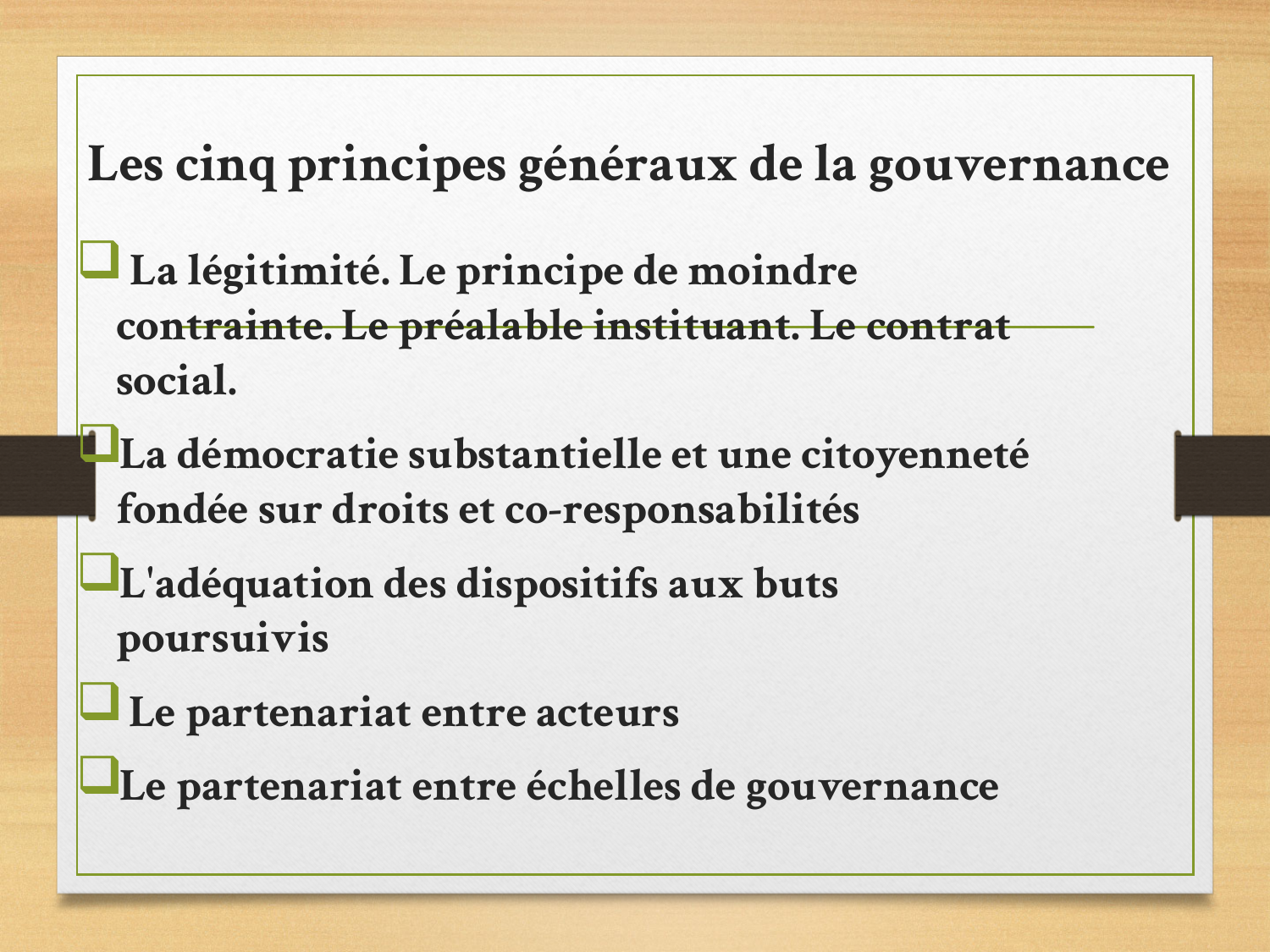

# Les cinq principes généraux de la gouvernance

 La légitimité. Le principe de moindre contrainte. Le préalable instituant. Le contrat social.
La démocratie substantielle et une citoyenneté fondée sur droits et co-responsabilités
L'adéquation des dispositifs aux buts poursuivis
 Le partenariat entre acteurs
Le partenariat entre échelles de gouvernance